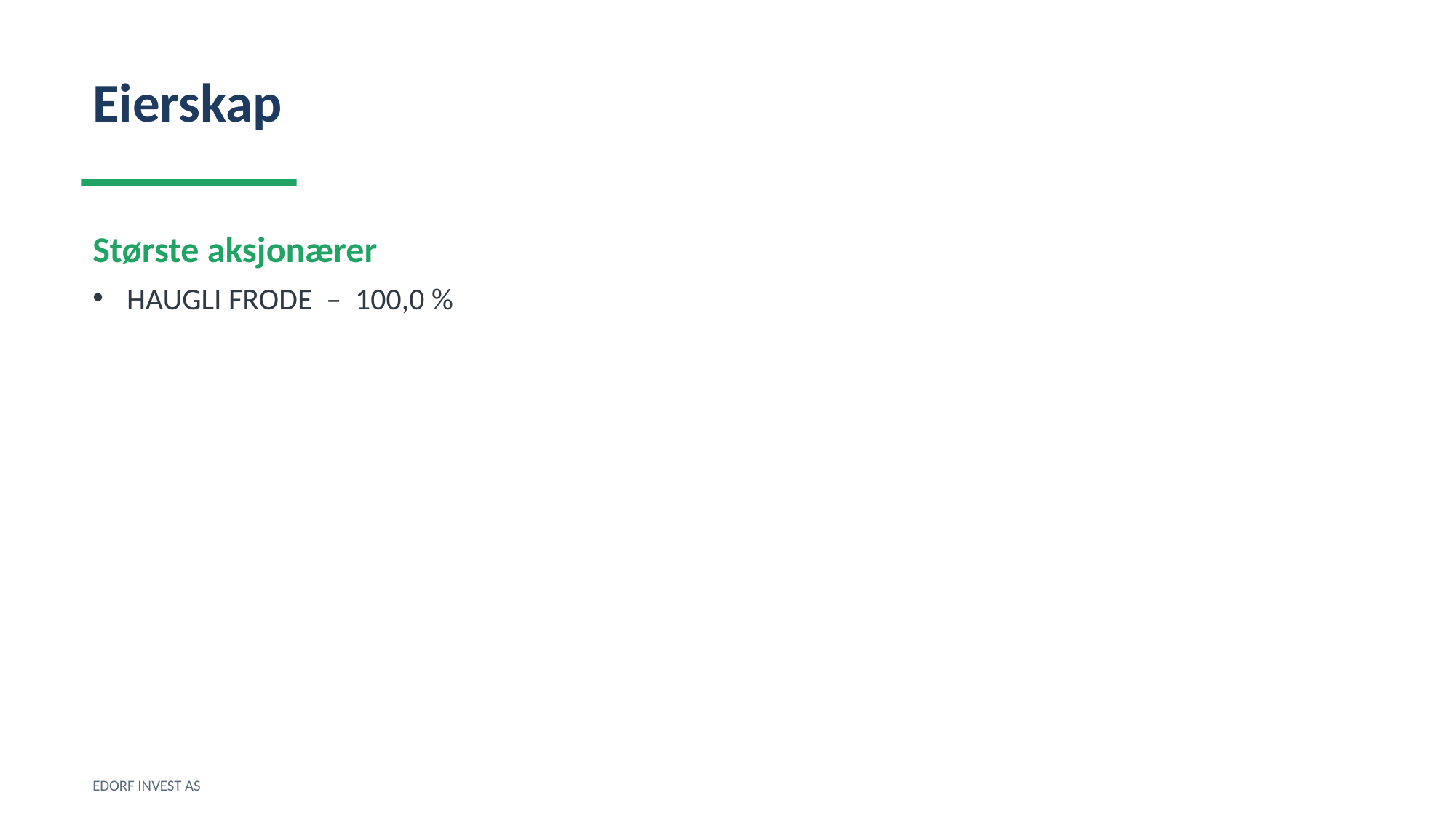

Eierskap

Største aksjonærer
HAUGLI FRODE  –  100,0 %
EDORF INVEST AS